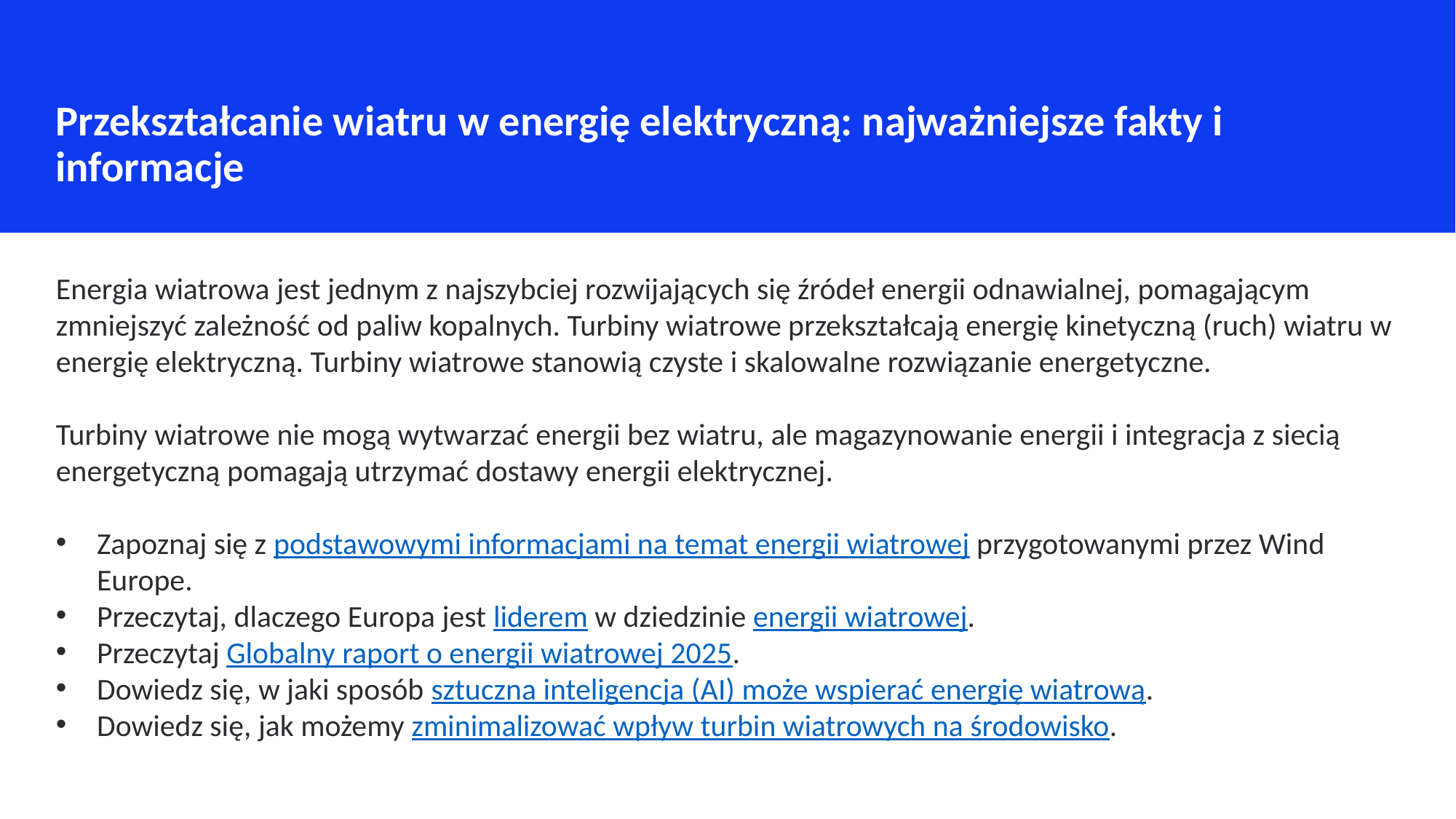

Przekształcanie wiatru w energię elektryczną: najważniejsze fakty i informacje

Energia wiatrowa jest jednym z najszybciej rozwijających się źródeł energii odnawialnej, pomagającym zmniejszyć zależność od paliw kopalnych. Turbiny wiatrowe przekształcają energię kinetyczną (ruch) wiatru w energię elektryczną. Turbiny wiatrowe stanowią czyste i skalowalne rozwiązanie energetyczne.

Turbiny wiatrowe nie mogą wytwarzać energii bez wiatru, ale magazynowanie energii i integracja z siecią energetyczną pomagają utrzymać dostawy energii elektrycznej.

Zapoznaj się z podstawowymi informacjami na temat energii wiatrowej przygotowanymi przez Wind Europe.
Przeczytaj, dlaczego Europa jest liderem w dziedzinie energii wiatrowej.
Przeczytaj Globalny raport o energii wiatrowej 2025.
Dowiedz się, w jaki sposób sztuczna inteligencja (AI) może wspierać energię wiatrową.
Dowiedz się, jak możemy zminimalizować wpływ turbin wiatrowych na środowisko.